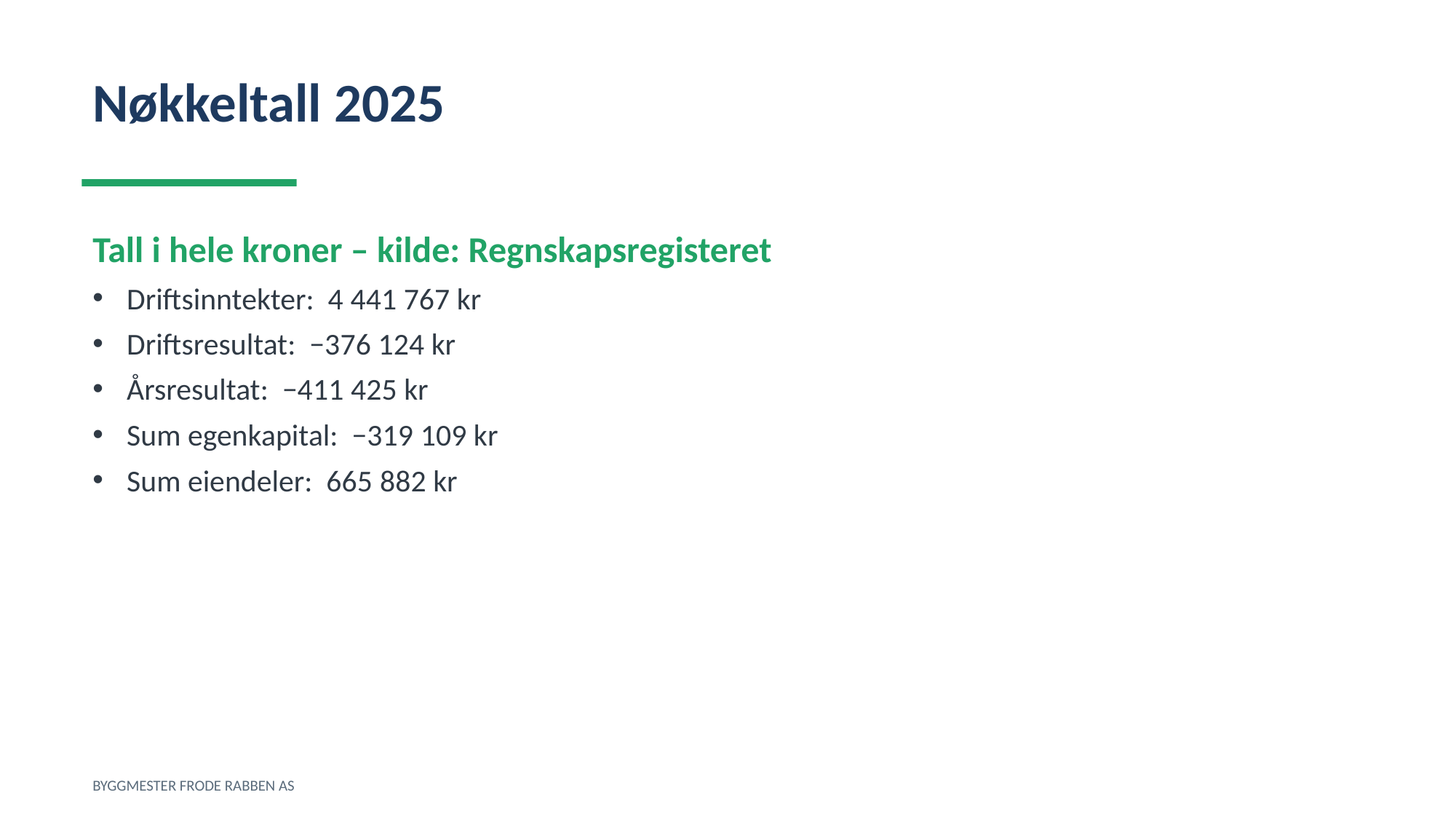

Nøkkeltall 2025

Tall i hele kroner – kilde: Regnskapsregisteret
Driftsinntekter:  4 441 767 kr
Driftsresultat:  −376 124 kr
Årsresultat:  −411 425 kr
Sum egenkapital:  −319 109 kr
Sum eiendeler:  665 882 kr
BYGGMESTER FRODE RABBEN AS